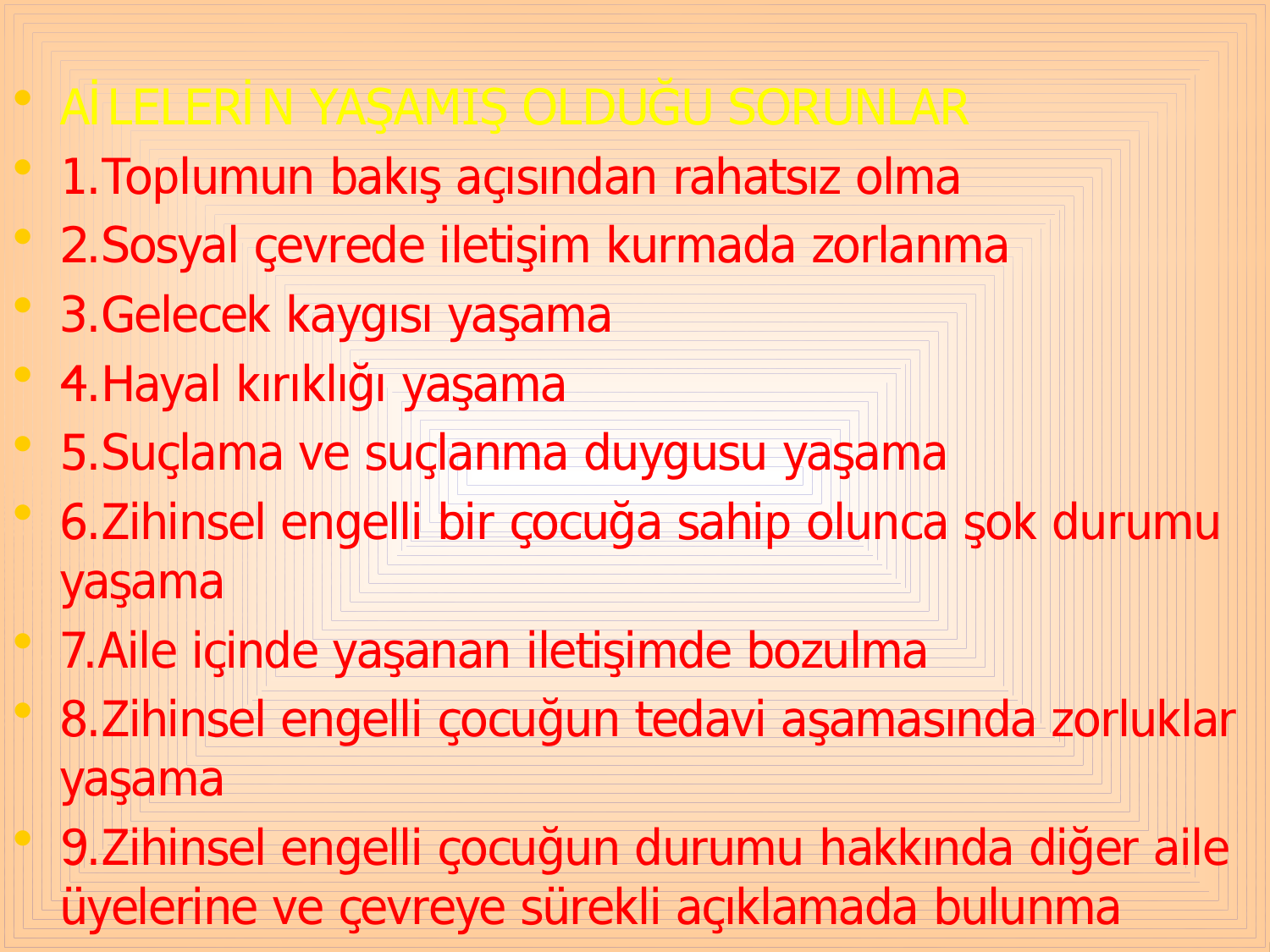

AİLELERİN YAŞAMIŞ OLDUĞU SORUNLAR
1.Toplumun bakış açısından rahatsız olma
2.Sosyal çevrede iletişim kurmada zorlanma
3.Gelecek kaygısı yaşama
4.Hayal kırıklığı yaşama
5.Suçlama ve suçlanma duygusu yaşama
6.Zihinsel engelli bir çocuğa sahip olunca şok durumu yaşama
7.Aile içinde yaşanan iletişimde bozulma
8.Zihinsel engelli çocuğun tedavi aşamasında zorluklar yaşama
9.Zihinsel engelli çocuğun durumu hakkında diğer aile üyelerine ve çevreye sürekli açıklamada bulunma